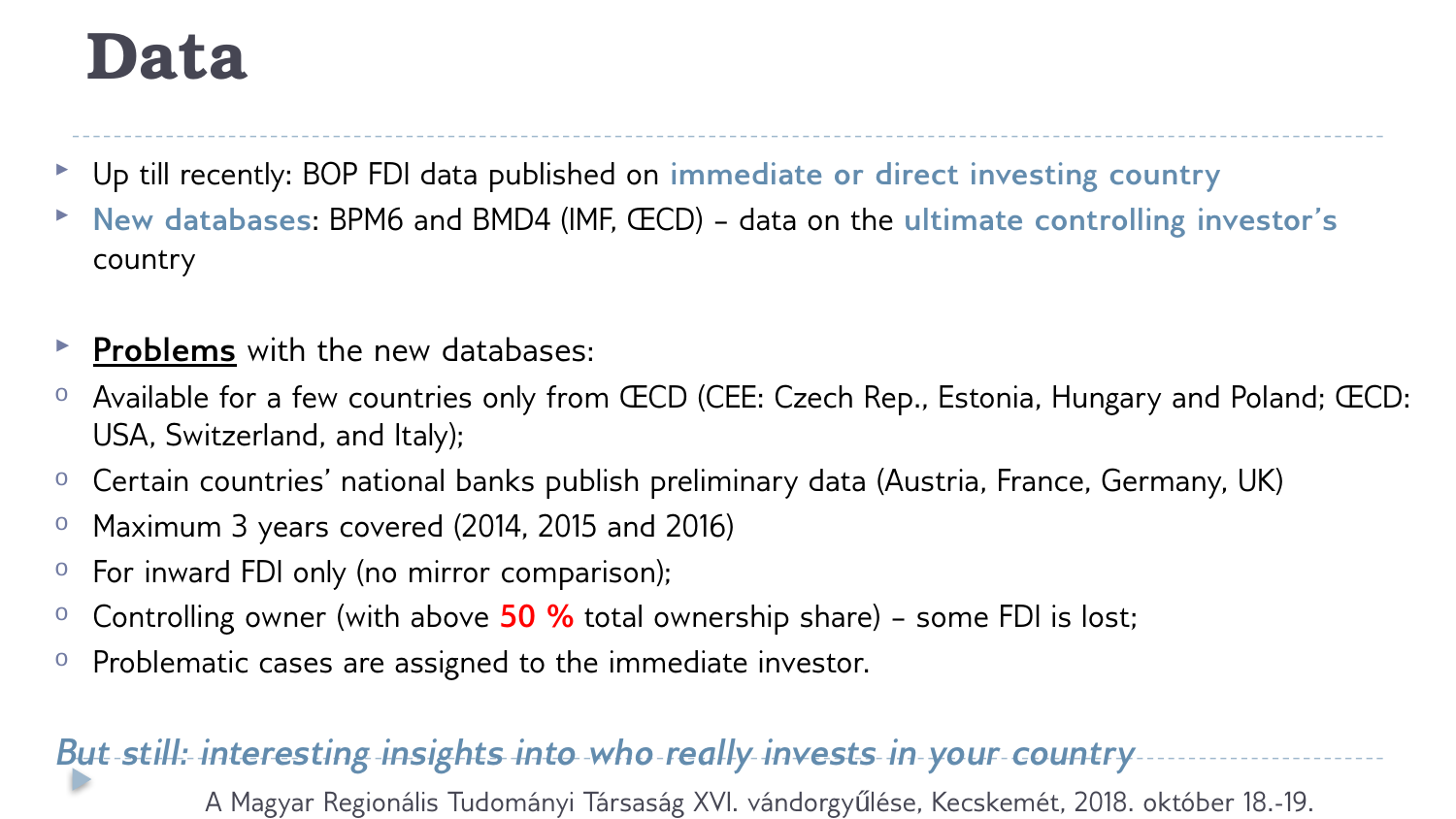

# Data
Up till recently: BOP FDI data published on immediate or direct investing country
New databases: BPM6 and BMD4 (IMF, OECD) – data on the ultimate controlling investor’s country

Problems with the new databases:
Available for a few countries only from OECD (CEE: Czech Rep., Estonia, Hungary and Poland; OECD: USA, Switzerland, and Italy);
Certain countries’ national banks publish preliminary data (Austria, France, Germany, UK)
Maximum 3 years covered (2014, 2015 and 2016)
For inward FDI only (no mirror comparison);
Controlling owner (with above 50 % total ownership share) – some FDI is lost;
Problematic cases are assigned to the immediate investor.

But still: interesting insights into who really invests in your country
A Magyar Regionális Tudományi Társaság XVI. vándorgyűlése, Kecskemét, 2018. október 18.-19.